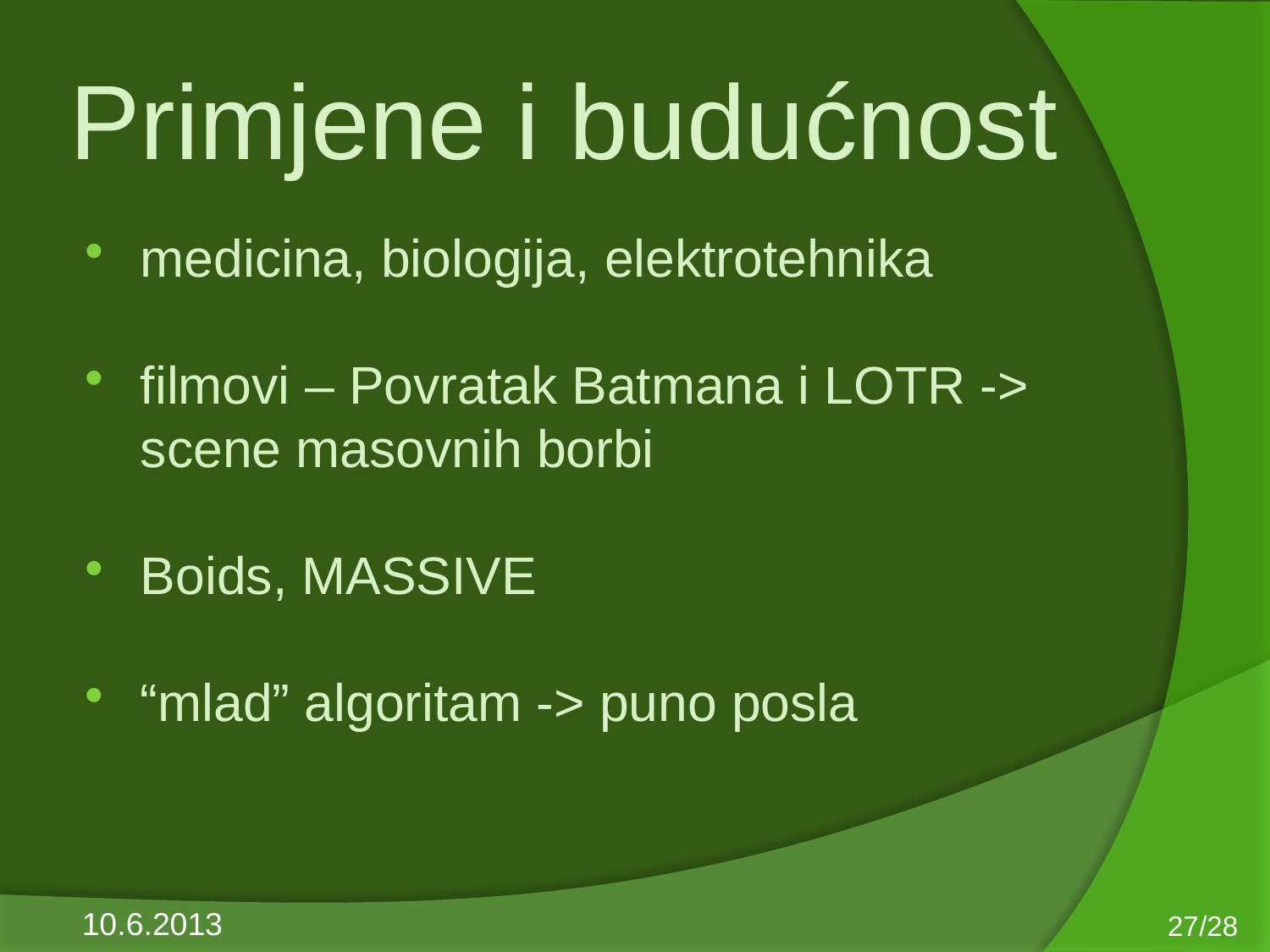

# Primjene i budućnost
medicina, biologija, elektrotehnika
filmovi – Povratak Batmana i LOTR -> scene masovnih borbi
Boids, MASSIVE
“mlad” algoritam -> puno posla
27/28
10.6.2013